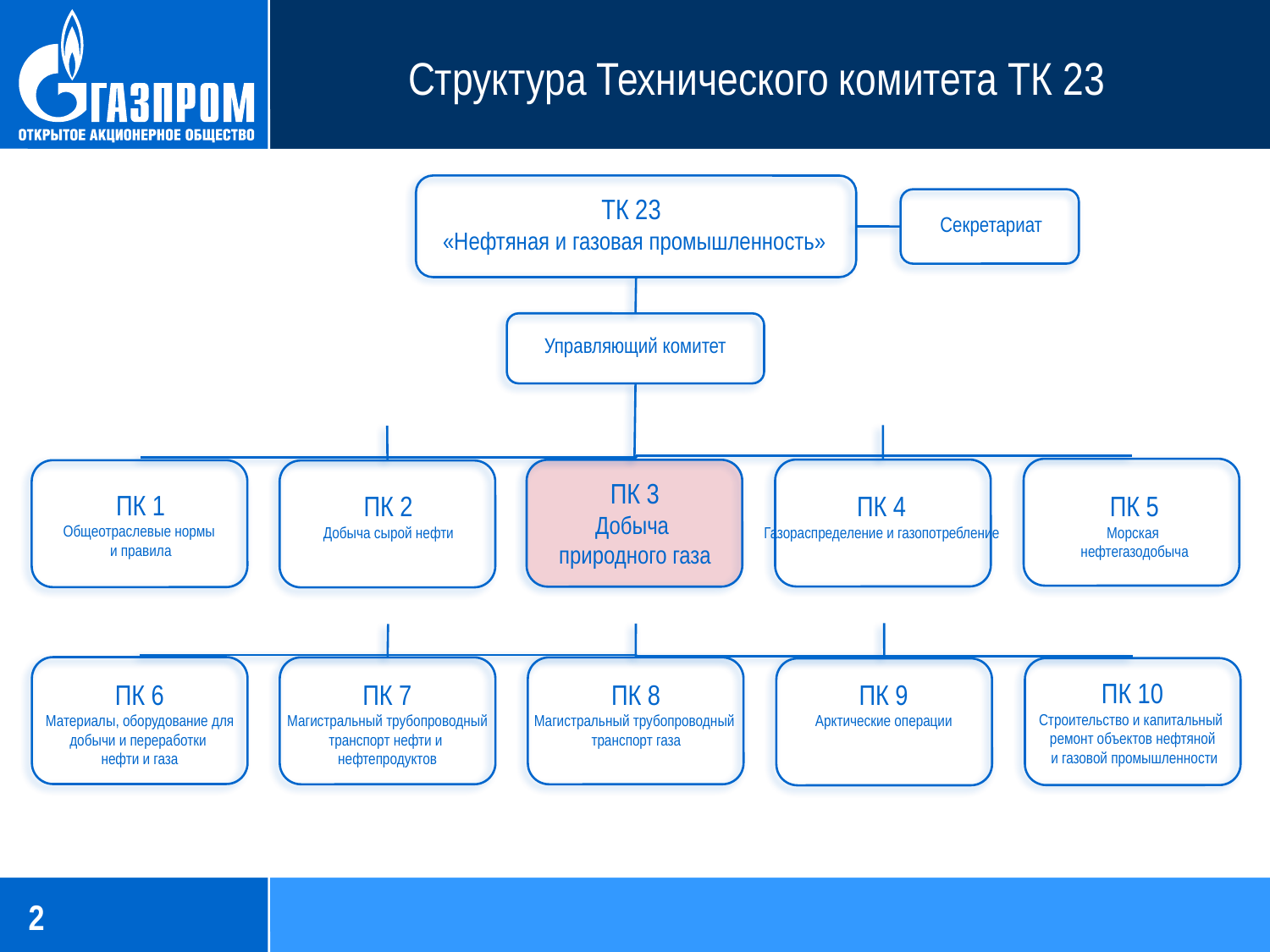

Структура Технического комитета ТК 23

ТК 23
«Нефтяная и газовая промышленность»

Секретариат

Управляющий комитет

ПК 3
Добыча
природного газа
ПК 1
Общеотраслевые нормы
и правила
ПК 2
Добыча сырой нефти
ПК 4
Газораспределение и газопотребление

ПК 6
Материалы, оборудование для добычи и переработки
нефти и газа
ПК 7
Магистральный трубопроводный транспорт нефти и
нефтепродуктов
ПК 8
Магистральный трубопроводный
транспорт газа
ПК 9
Арктические операции
ПК 5
Морская
нефтегазодобыча
ПК 10
Строительство и капитальный
ремонт объектов нефтяной
 и газовой промышленности
2